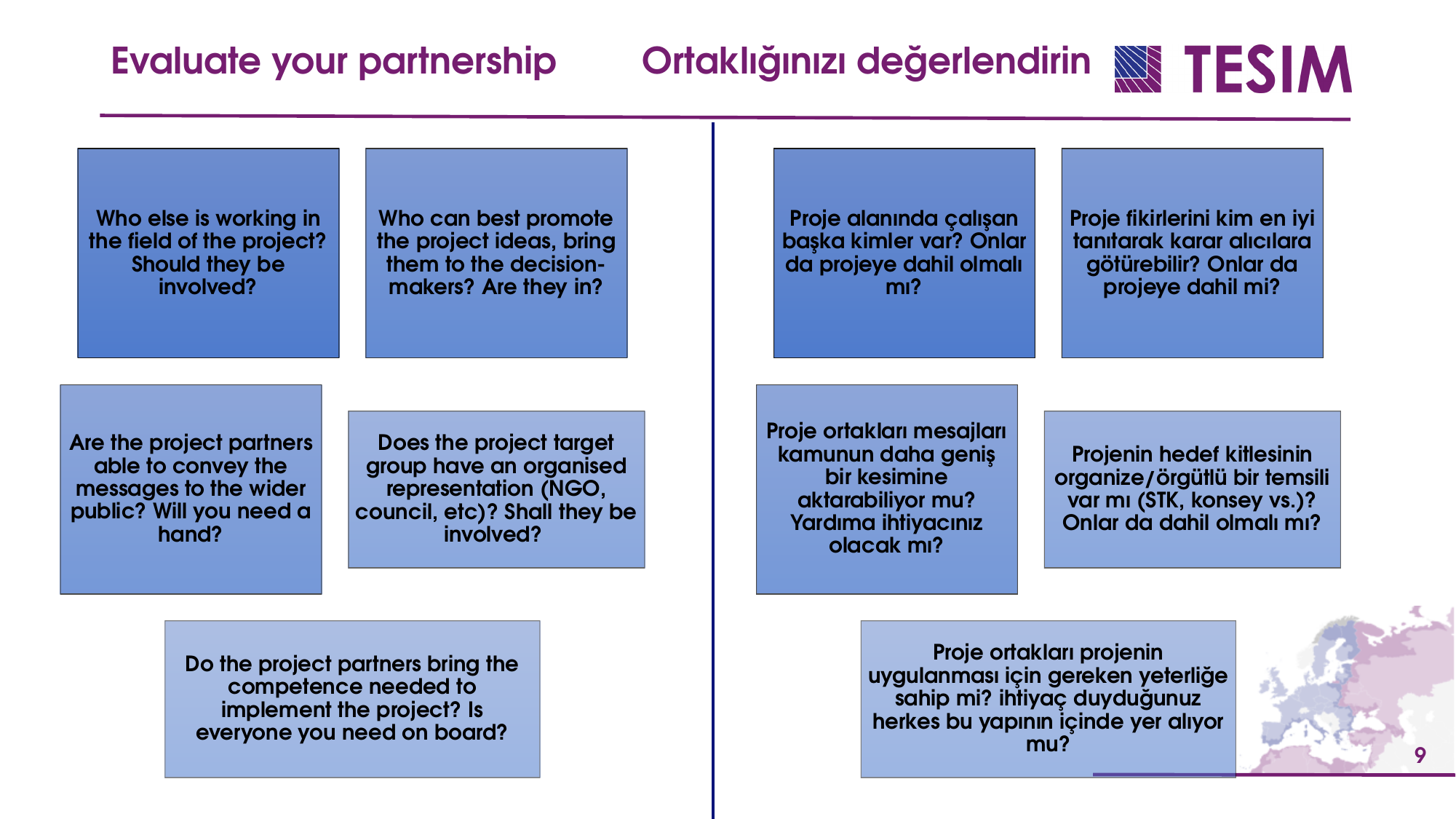

Evaluate your partnership
Ortaklığınızı değerlendirin
Who else is working in the field of the project? Should they be involved?
Who can best promote the project ideas, bring them to the decision-makers? Are they in?
Are the project partners able to convey the messages to the wider public? Will you need a hand?
Does the project target group have an organised representation (NGO, council, etc)? Shall they be involved?
Do the project partners bring the competence needed to implement the project? Is everyone you need on board?
Proje alanında çalışan başka kimler var? Onlar da projeye dahil olmalı mı?
Proje fikirlerini kim en iyi tanıtarak karar alıcılara götürebilir? Onlar da projeye dahil mi?
Proje ortakları mesajları kamunun daha geniş bir kesimine aktarabiliyor mu? Yardıma ihtiyacınız olacak mı?
Projenin hedef kitlesinin organize/örgütlü bir temsili var mı (STK, konsey vs.)? Onlar da dahil olmalı mı?
Proje ortakları projenin uygulanması için gereken yeterliğe sahip mi? ihtiyaç duyduğunuz herkes bu yapının içinde yer alıyor mu?